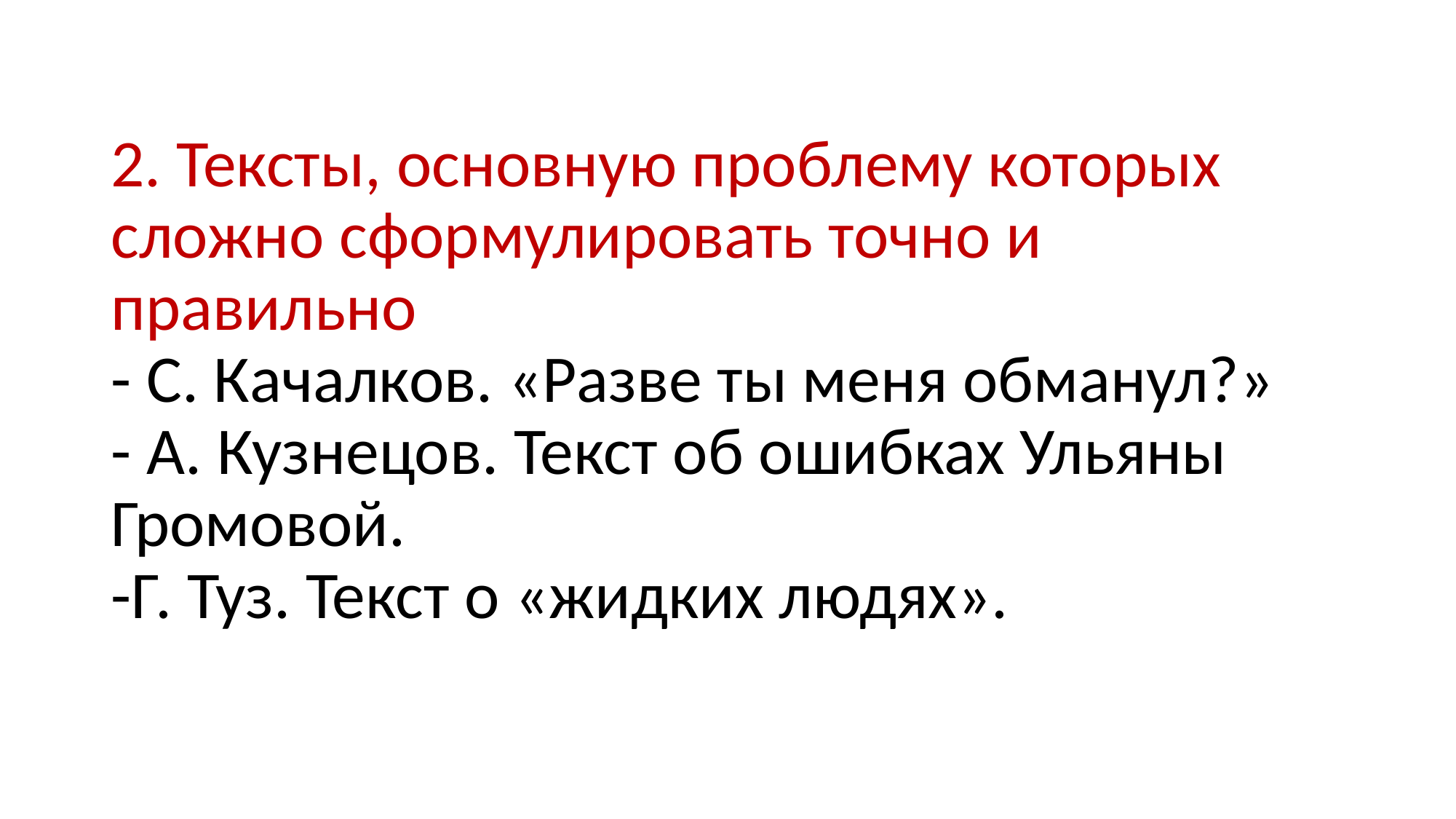

# 2. Тексты, основную проблему которых сложно сформулировать точно и правильно - С. Качалков. «Разве ты меня обманул?» - А. Кузнецов. Текст об ошибках Ульяны Громовой. -Г. Туз. Текст о «жидких людях».